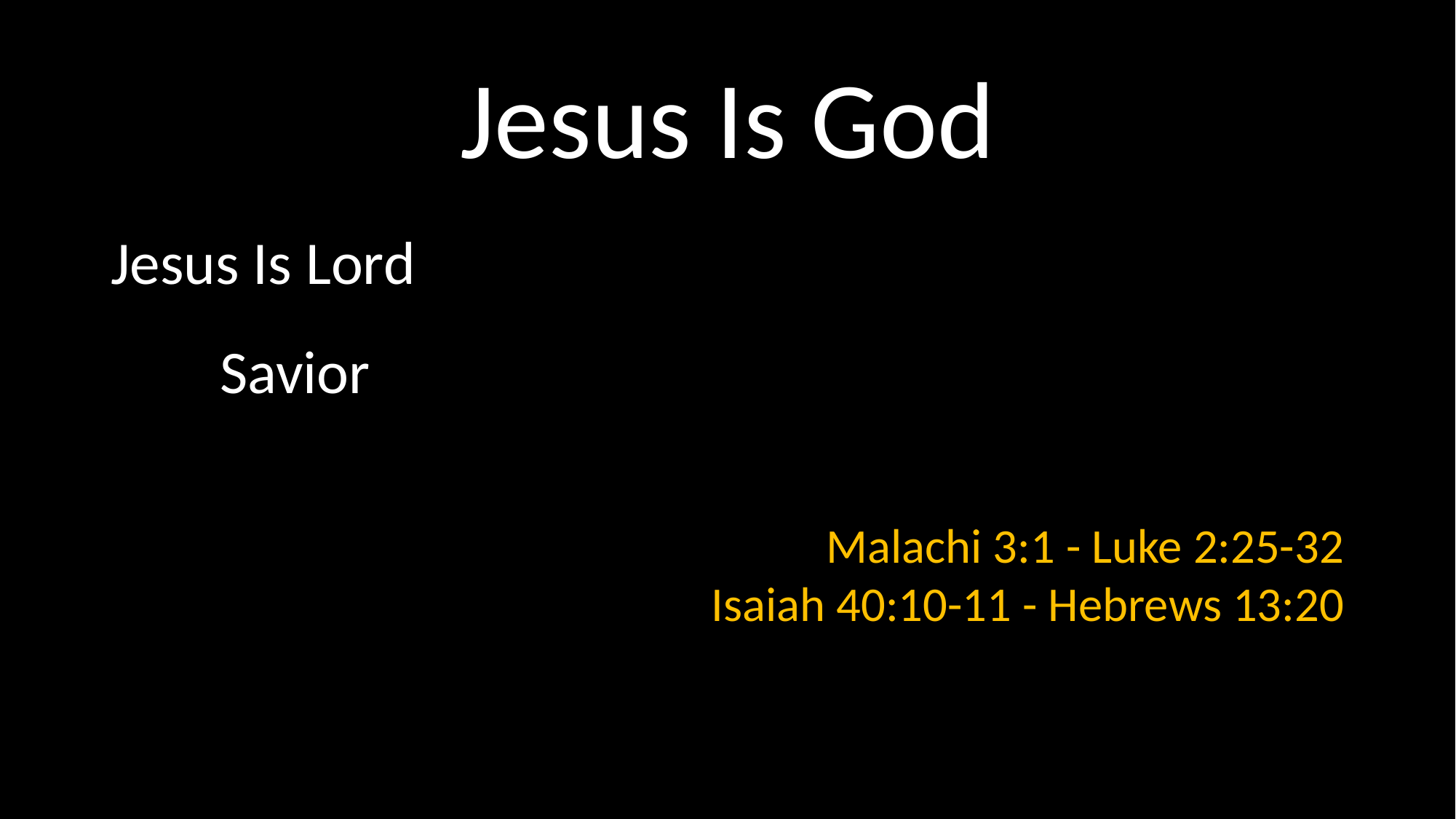

# Jesus Is God
Malachi 3:1 - Luke 2:25-32
Isaiah 40:10-11 - Hebrews 13:20
Jesus Is Lord
	Savior